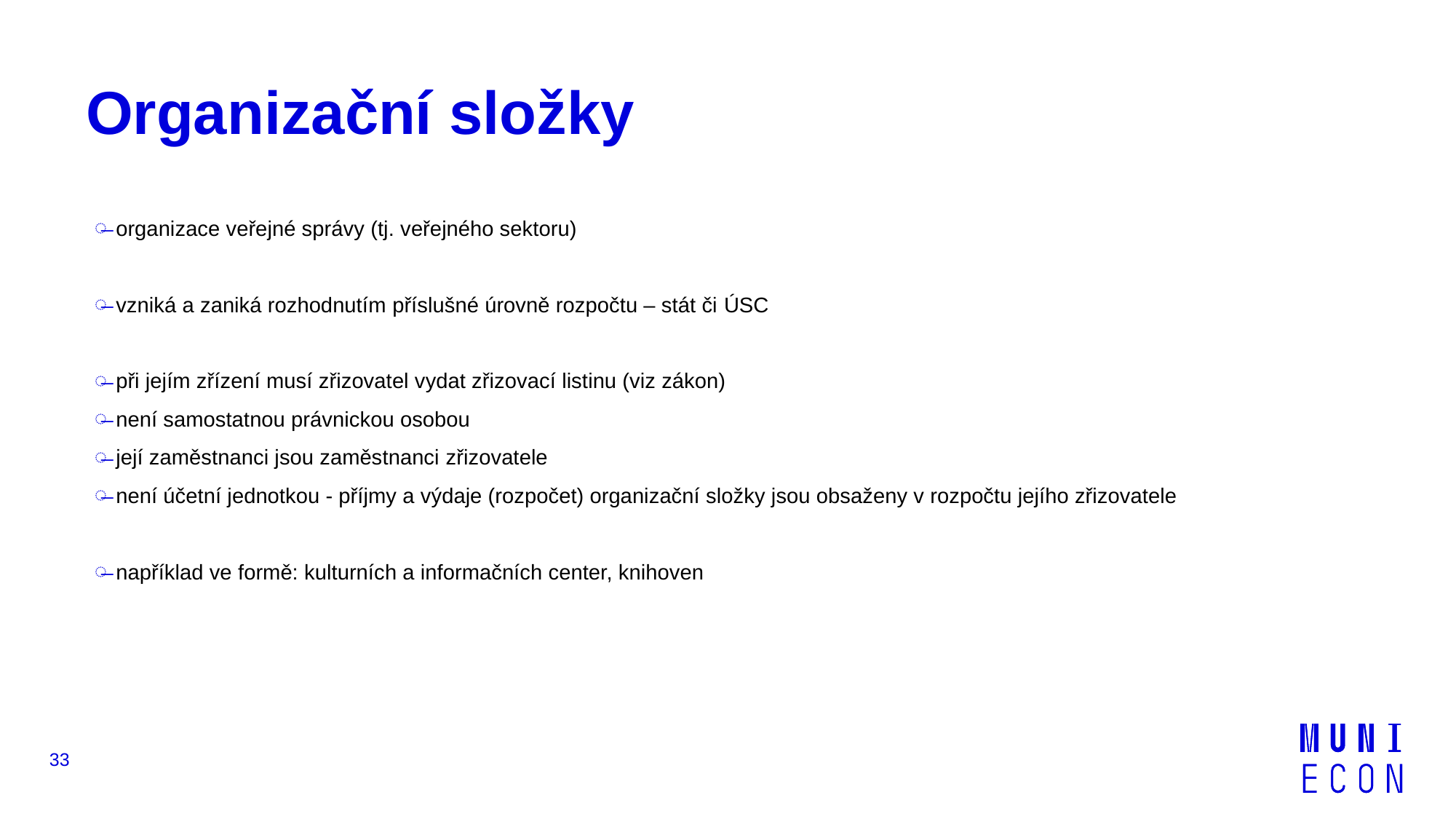

# Organizační složky
organizace veřejné správy (tj. veřejného sektoru)

vzniká a zaniká rozhodnutím příslušné úrovně rozpočtu – stát či ÚSC

při jejím zřízení musí zřizovatel vydat zřizovací listinu (viz zákon)
není samostatnou právnickou osobou
její zaměstnanci jsou zaměstnanci zřizovatele
není účetní jednotkou - příjmy a výdaje (rozpočet) organizační složky jsou obsaženy v rozpočtu jejího zřizovatele

například ve formě: kulturních a informačních center, knihoven
33